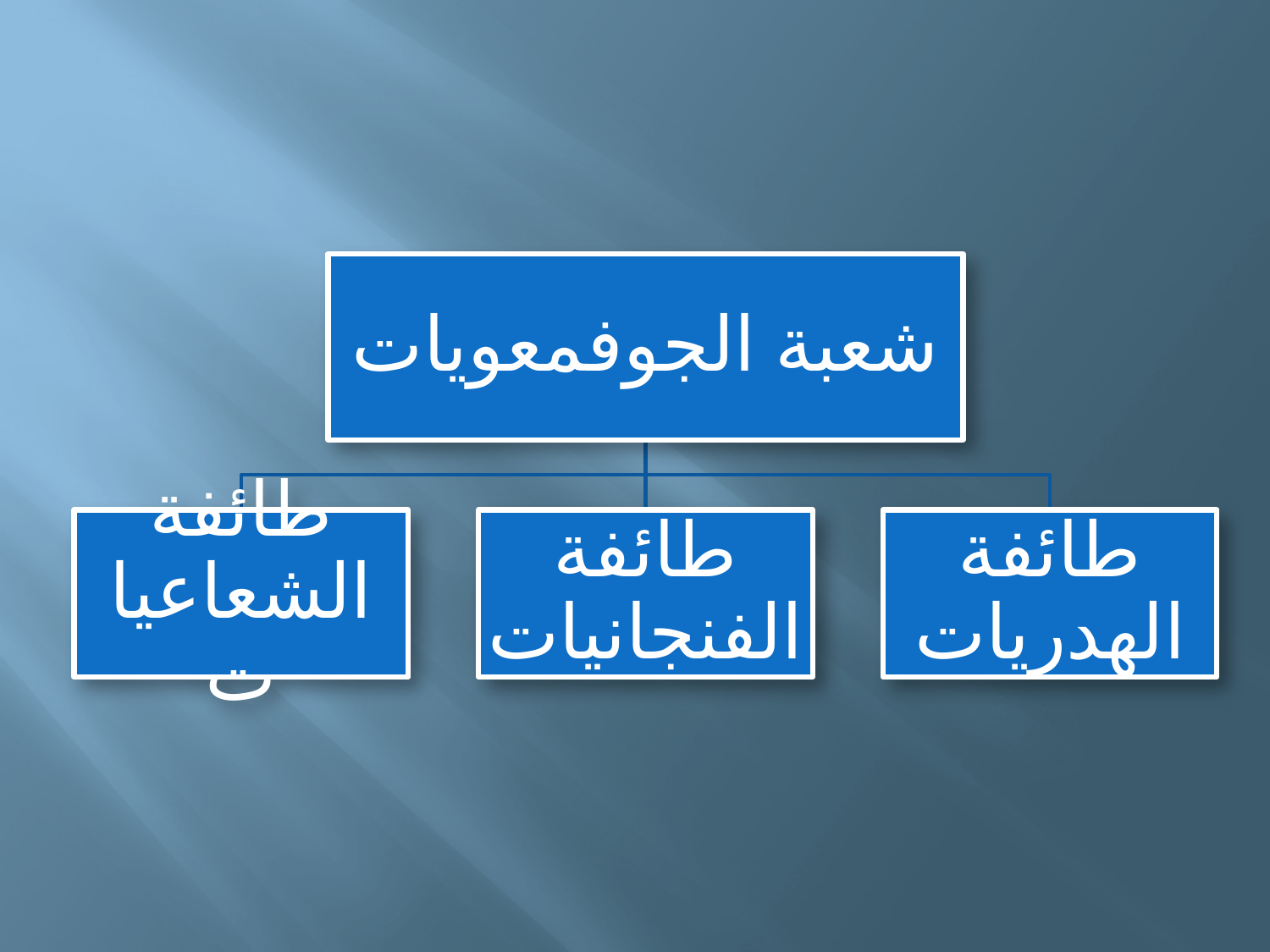

شعبة الجوفمعويات
طائفة الشعاعيات
طائفة الفنجانيات
طائفة الهدريات